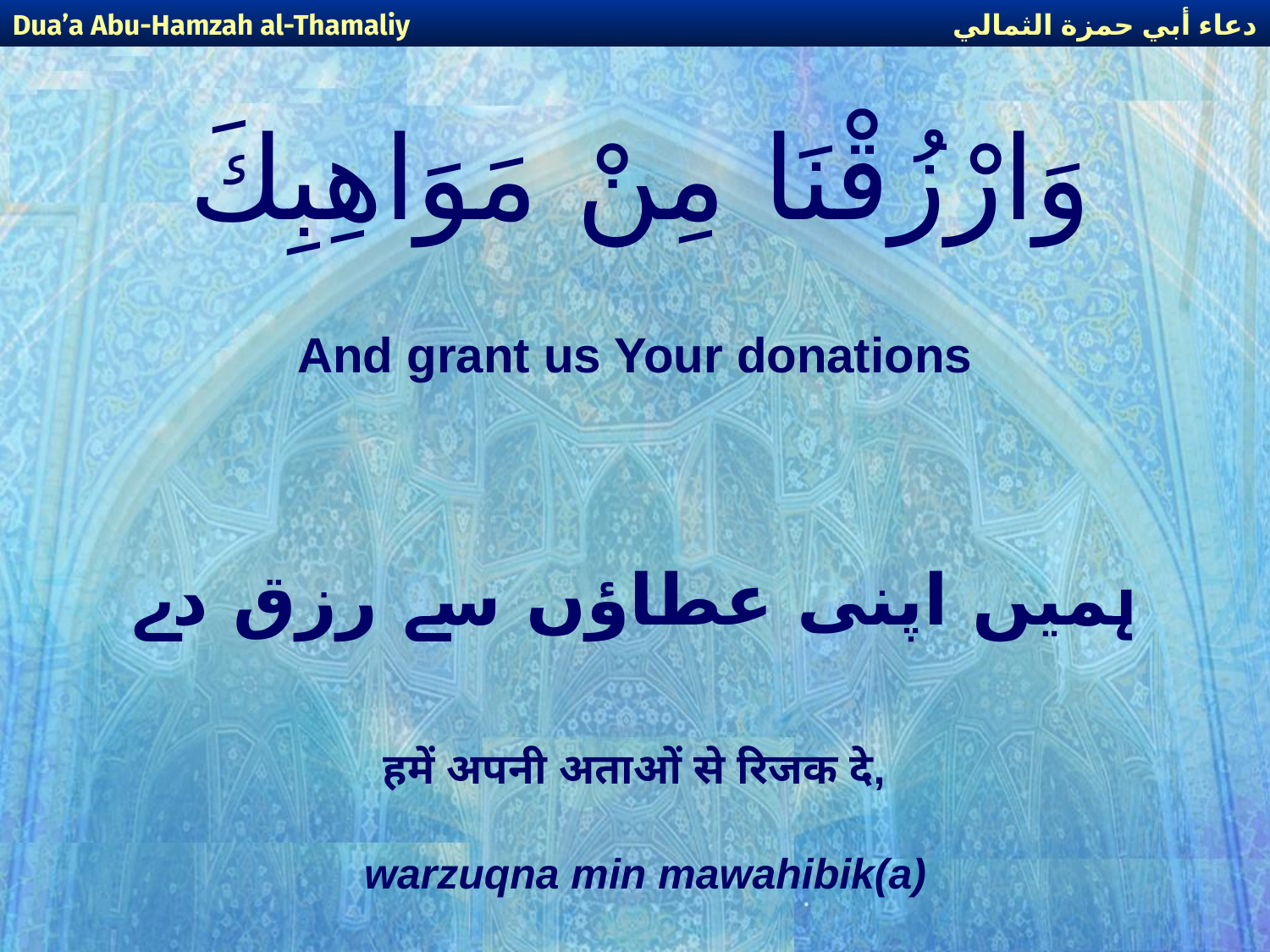

دعاء أبي حمزة الثمالي
Dua’a Abu-Hamzah al-Thamaliy
# وَارْزُقْنَا مِنْ مَوَاهِبِكَ
And grant us Your donations
ہمیں اپنی عطاؤں سے رزق دے
हमें अपनी अताओं से रिजक दे,
warzuqna min mawahibik(a)